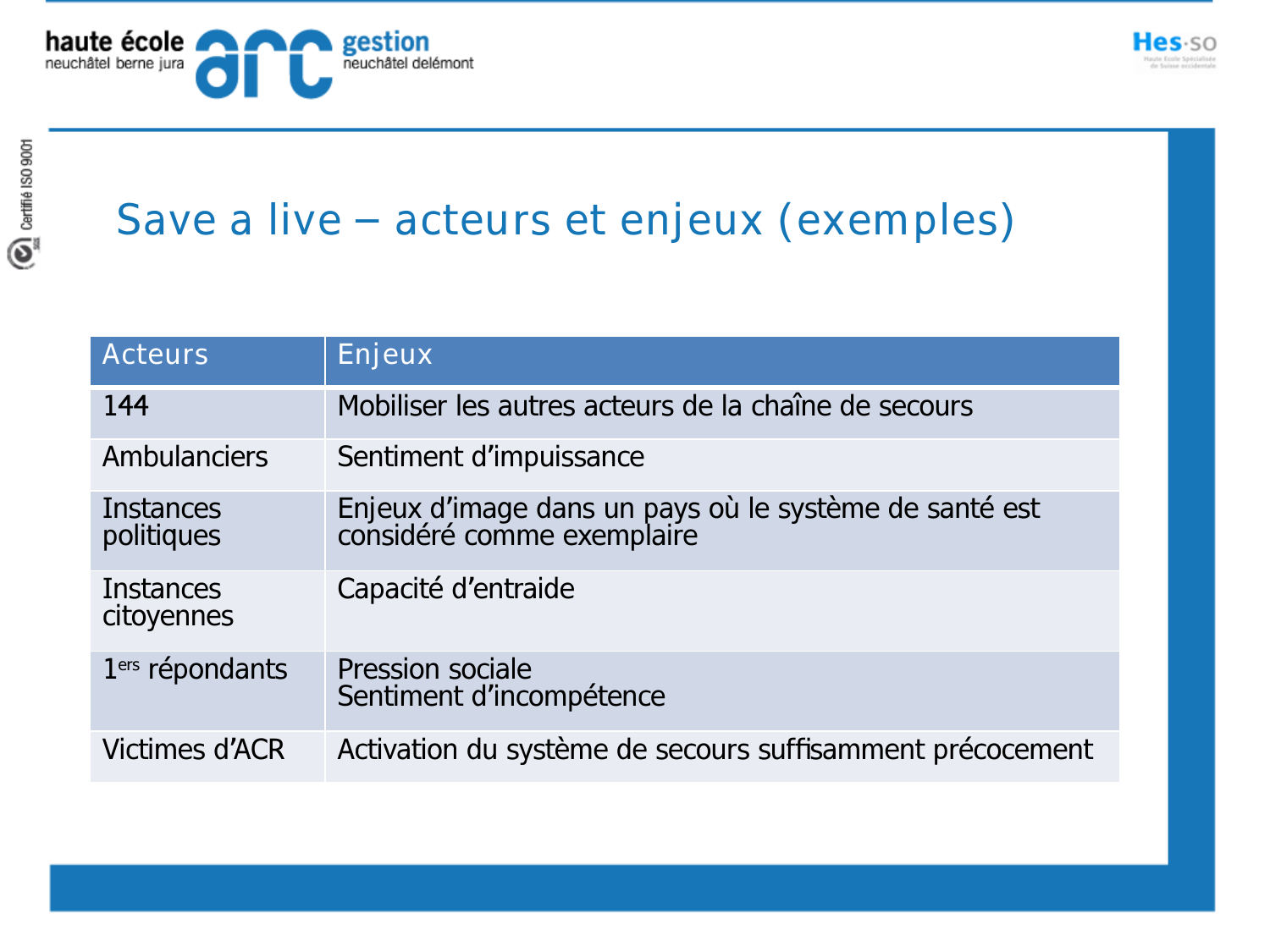

Save a live – acteurs et enjeux (exemples)
| Acteurs | Enjeux |
| --- | --- |
| 144 | Mobiliser les autres acteurs de la chaîne de secours |
| Ambulanciers | Sentiment d’impuissance |
| Instances politiques | Enjeux d’image dans un pays où le système de santé est considéré comme exemplaire |
| Instances citoyennes | Capacité d’entraide |
| 1ers répondants | Pression sociale Sentiment d’incompétence |
| Victimes d’ACR | Activation du système de secours suffisamment précocement |